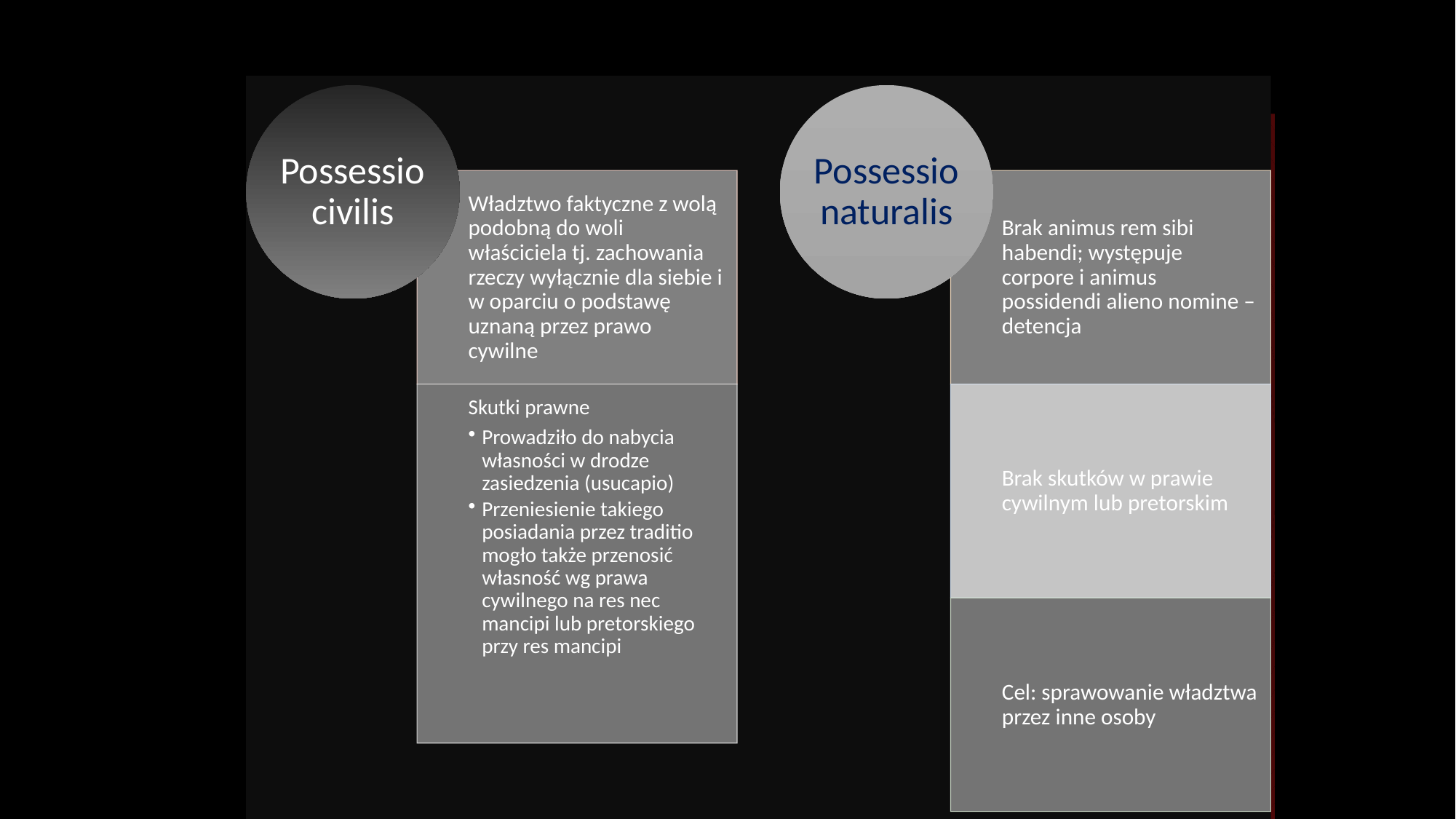

Władztwo faktyczne z wolą podobną do woli właściciela tj. zachowania rzeczy wyłącznie dla siebie i w oparciu o podstawę uznaną przez prawo cywilne
Skutki prawne
Prowadziło do nabycia własności w drodze zasiedzenia (usucapio)
Przeniesienie takiego posiadania przez traditio mogło także przenosić własność wg prawa cywilnego na res nec mancipi lub pretorskiego przy res mancipi
Possessio civilis
Brak animus rem sibi habendi; występuje corpore i animus possidendi alieno nomine – detencja
Brak skutków w prawie cywilnym lub pretorskim
Cel: sprawowanie władztwa przez inne osoby
Possessio naturalis